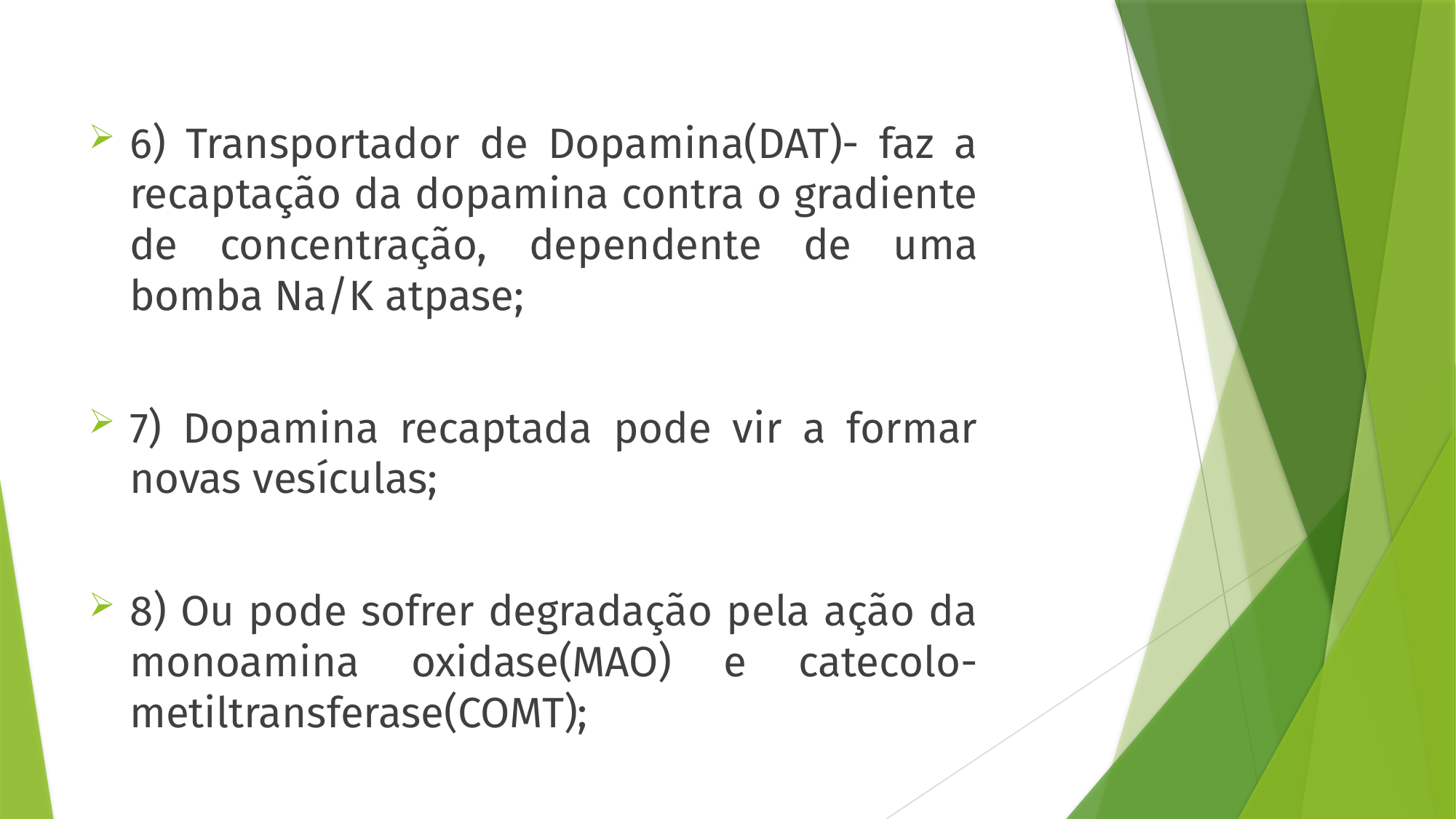

6) Transportador de Dopamina(DAT)- faz a recaptação da dopamina contra o gradiente de concentração, dependente de uma bomba Na/K atpase;

7) Dopamina recaptada pode vir a formar novas vesículas;

8) Ou pode sofrer degradação pela ação da monoamina oxidase(MAO) e catecolo-metiltransferase(COMT);